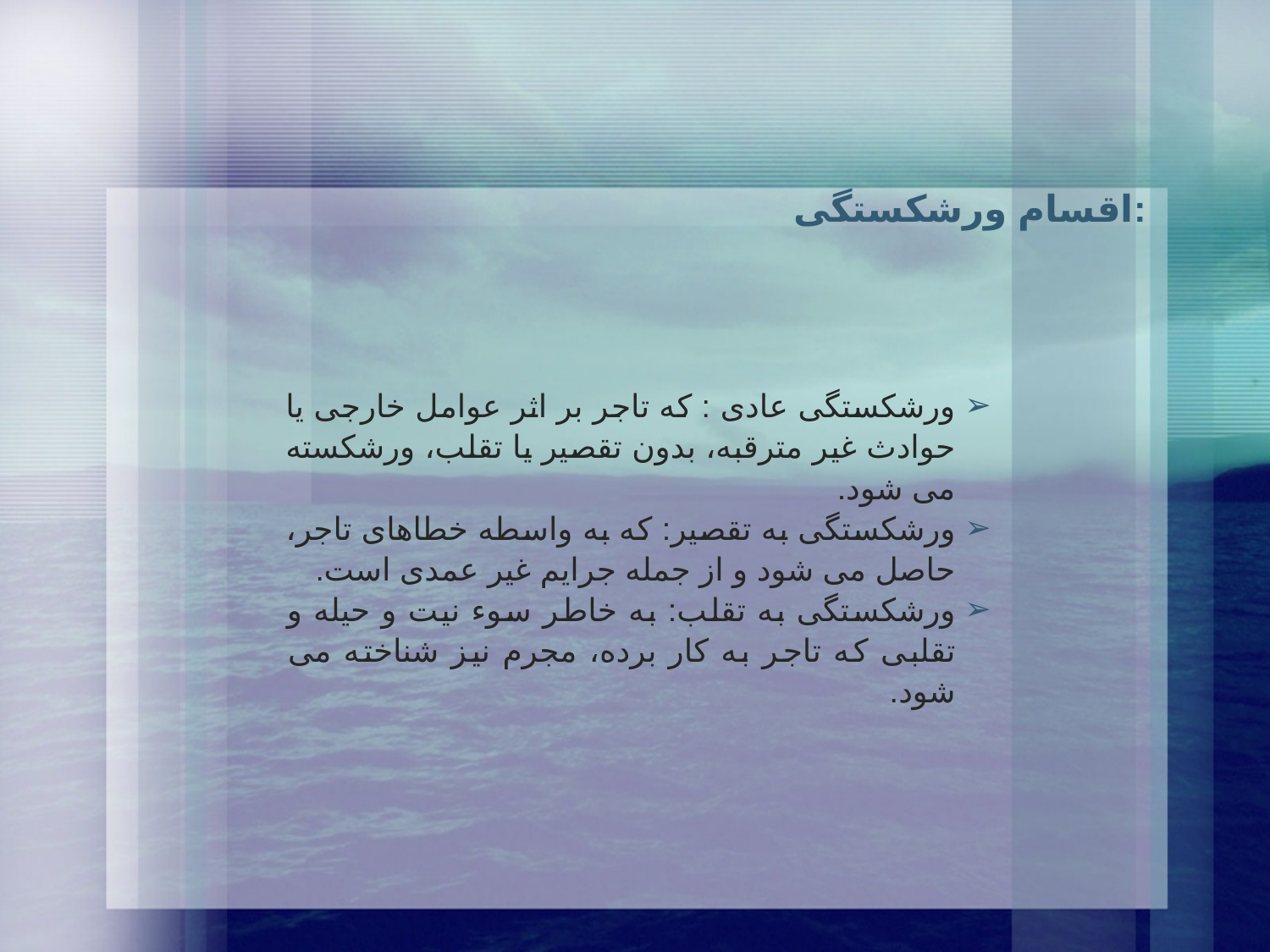

# اقسام ورشکستگی:
ورشکستگی عادی : که تاجر بر اثر عوامل خارجی یا حوادث غیر مترقبه، بدون تقصیر یا تقلب، ورشکسته می شود.
ورشکستگی به تقصیر: که به واسطه خطاهای تاجر، حاصل می شود و از جمله جرایم غیر عمدی است.
ورشکستگی به تقلب: به خاطر سوء نیت و حیله و تقلبی که تاجر به کار برده، مجرم نیز شناخته می شود.